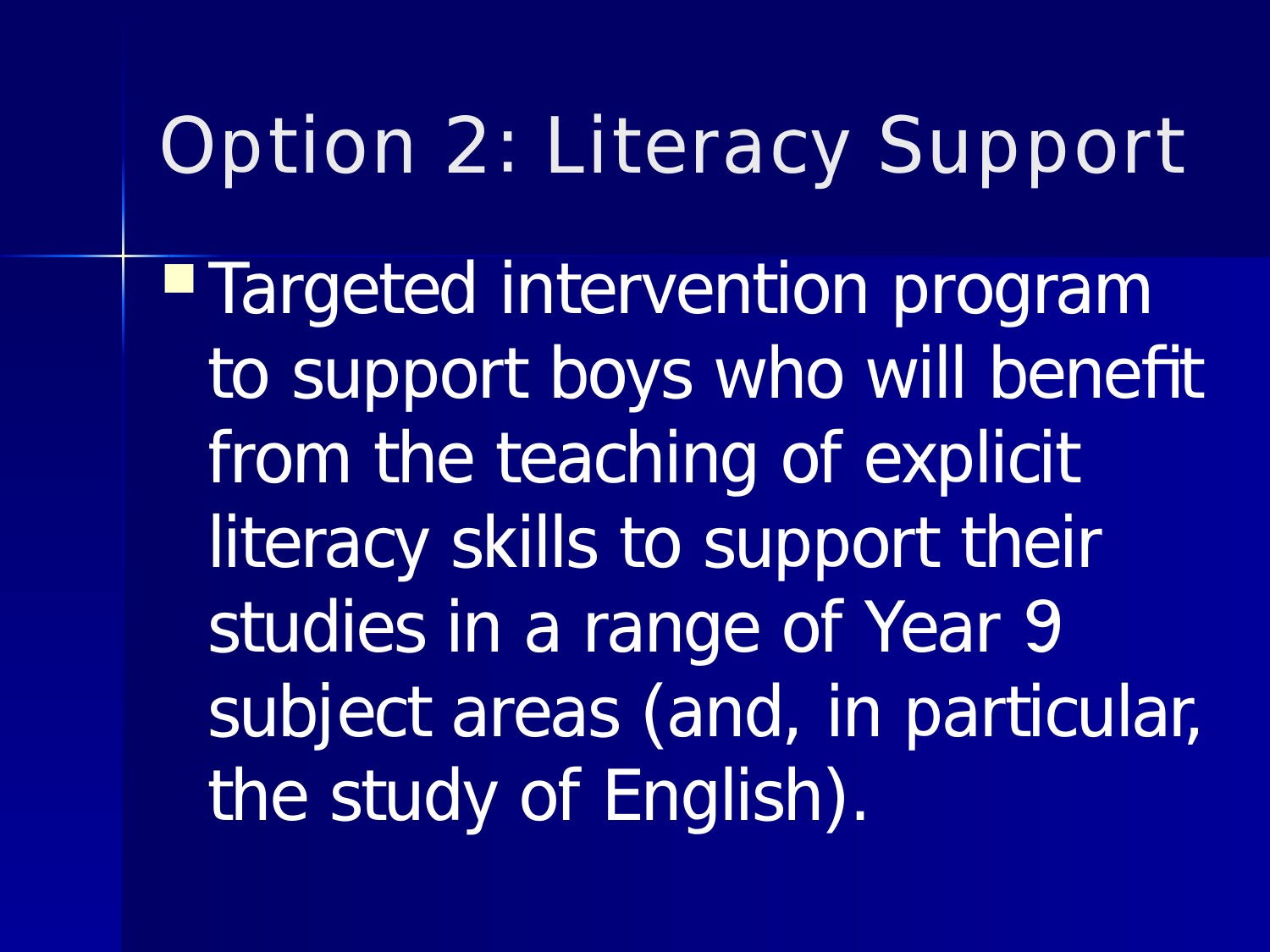

# Option 2: Literacy Support
Targeted intervention program to support boys who will benefit from the teaching of explicit literacy skills to support their studies in a range of Year 9 subject areas (and, in particular, the study of English).